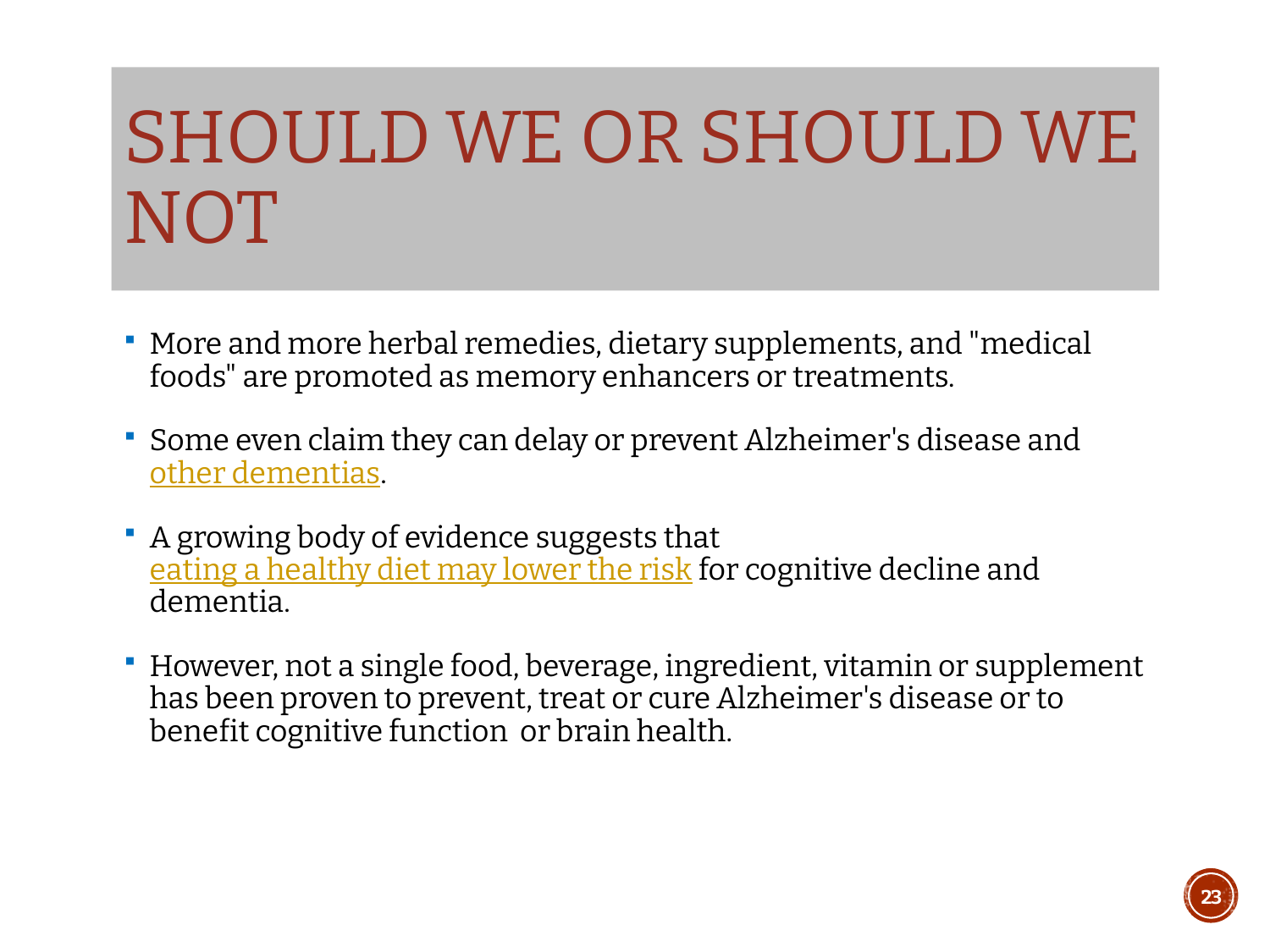

# Should we or should we not
More and more herbal remedies, dietary supplements, and "medical foods" are promoted as memory enhancers or treatments.
Some even claim they can delay or prevent Alzheimer's disease and other dementias.
A growing body of evidence suggests that eating a healthy diet may lower the risk for cognitive decline and dementia.
However, not a single food, beverage, ingredient, vitamin or supplement has been proven to prevent, treat or cure Alzheimer's disease or to benefit cognitive function  or brain health.
23